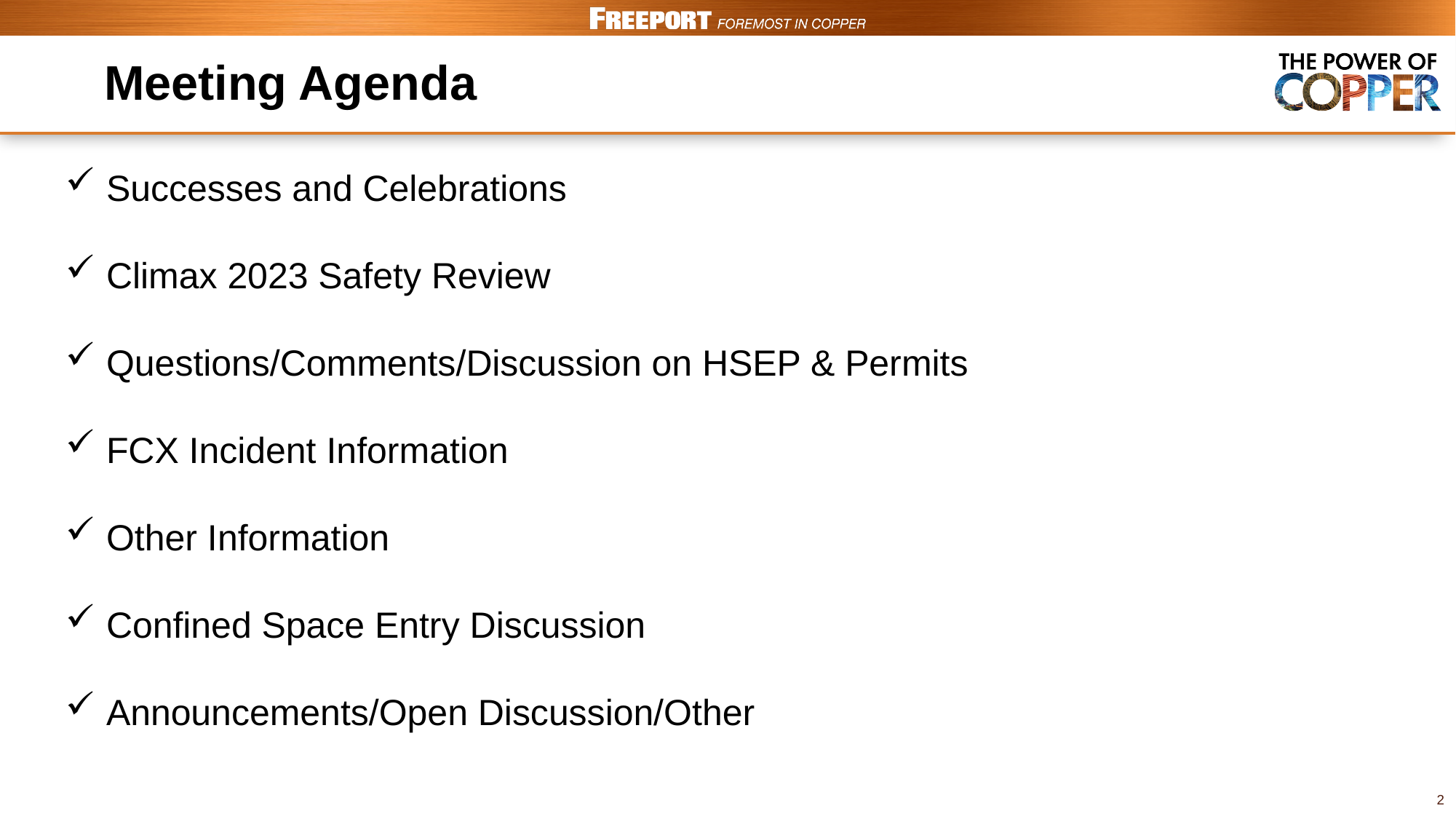

# Meeting Agenda
Successes and Celebrations

Climax 2023 Safety Review

Questions/Comments/Discussion on HSEP & Permits

FCX Incident Information

Other Information

Confined Space Entry Discussion

Announcements/Open Discussion/Other
2